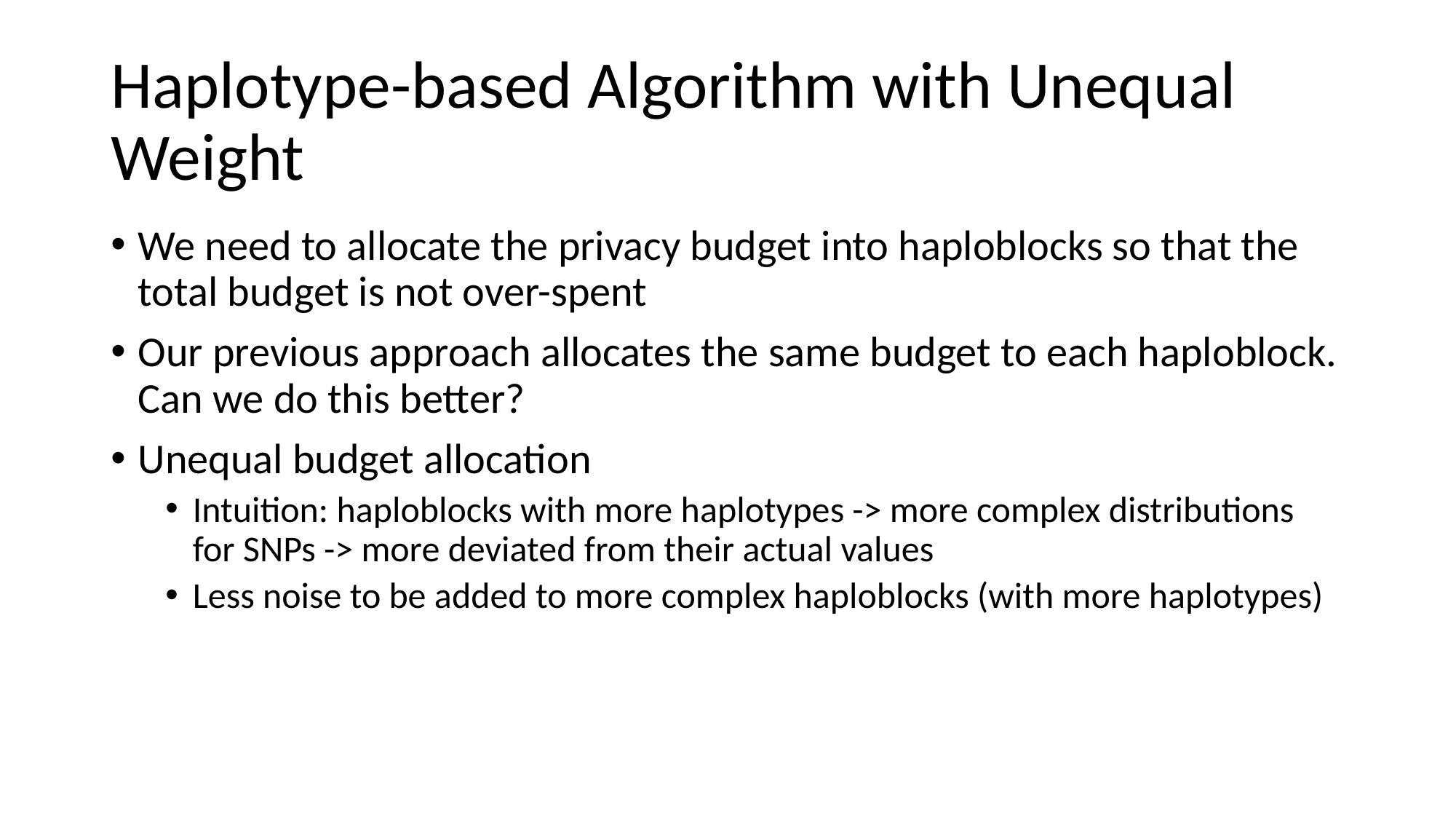

# Haplotype-based Algorithm with Unequal Weight
We need to allocate the privacy budget into haploblocks so that the total budget is not over-spent
Our previous approach allocates the same budget to each haploblock. Can we do this better?
Unequal budget allocation
Intuition: haploblocks with more haplotypes -> more complex distributions for SNPs -> more deviated from their actual values
Less noise to be added to more complex haploblocks (with more haplotypes)